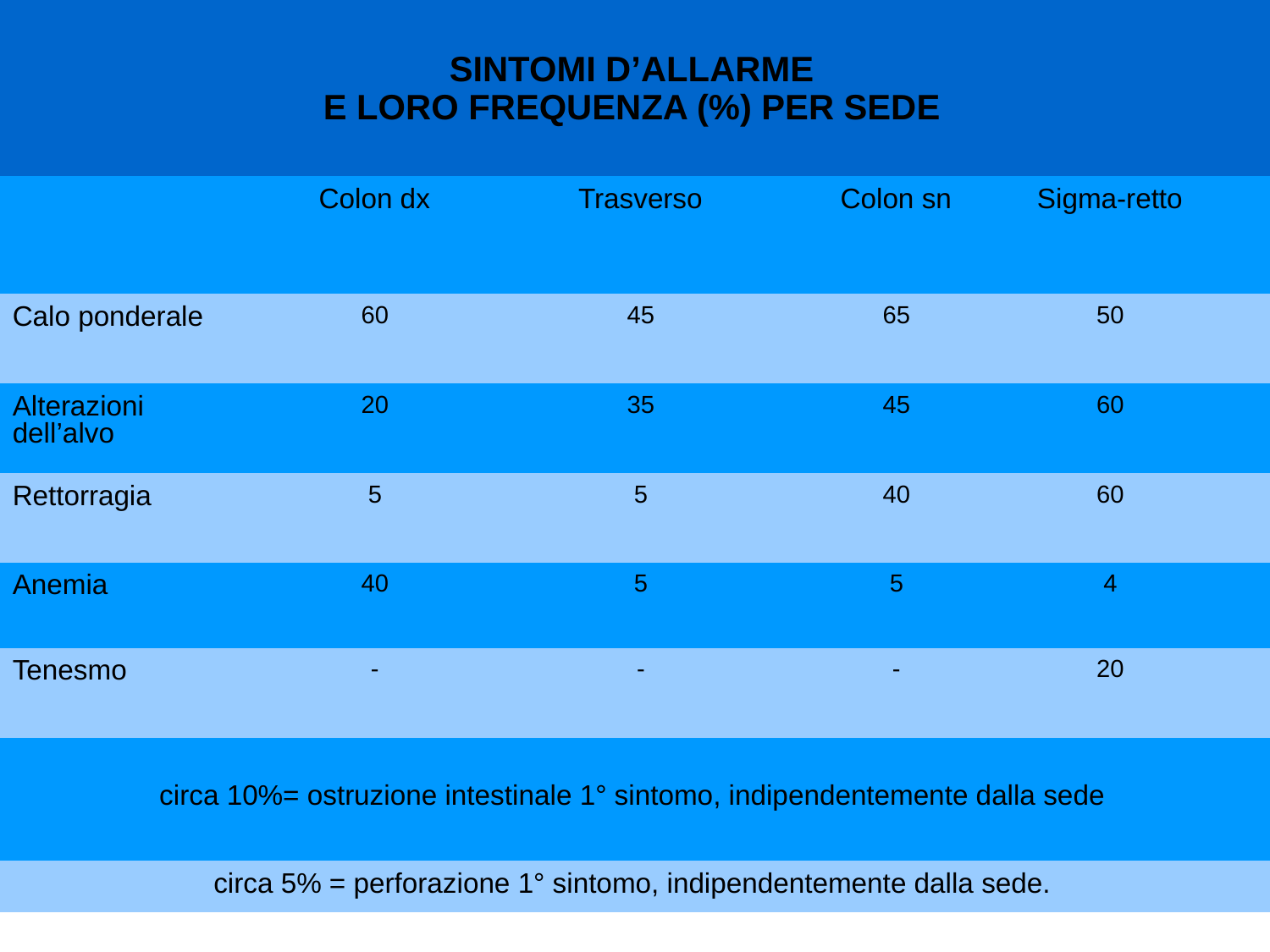

| SINTOMI D’ALLARME E LORO FREQUENZA (%) PER SEDE |  |  |  |  |  |
| --- | --- | --- | --- | --- | --- |
|  | Colon dx | Trasverso | Colon sn | Sigma-retto |  |
| Calo ponderale | 60 | 45 | 65 | 50 |  |
| Alterazioni dell’alvo | 20 | 35 | 45 | 60 |  |
| Rettorragia | 5 | 5 | 40 | 60 |  |
| Anemia | 40 | 5 | 5 | 4 |  |
| Tenesmo | - | - | - | 20 |  |
| circa 10%= ostruzione intestinale 1° sintomo, indipendentemente dalla sede |  |  |  |  |  |
| circa 5% = perforazione 1° sintomo, indipendentemente dalla sede. |  |  |  |  |  |